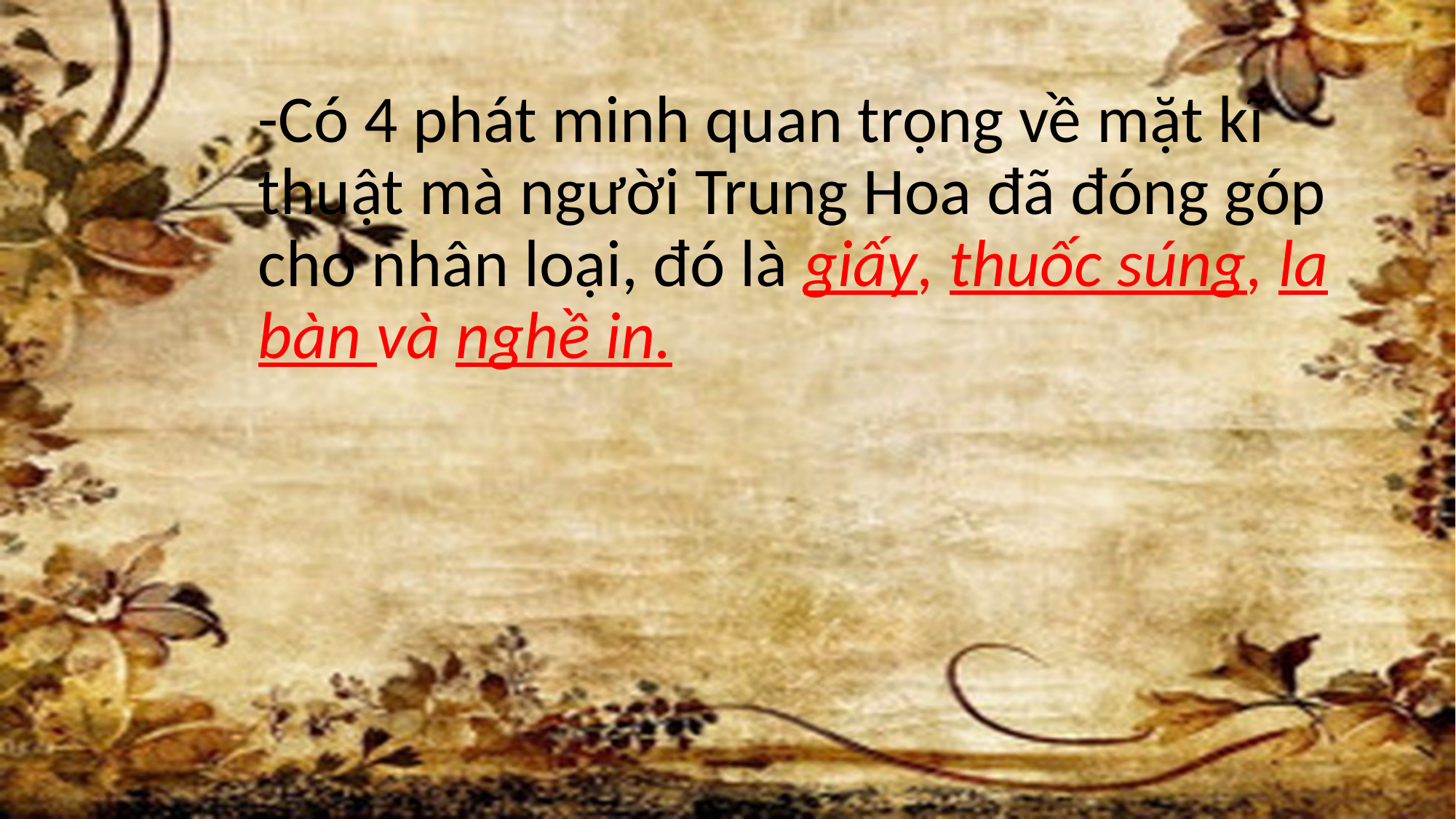

# -Có 4 phát minh quan trọng về mặt kĩ thuật mà người Trung Hoa đã đóng góp cho nhân loại, đó là giấy, thuốc súng, la bàn và nghề in.